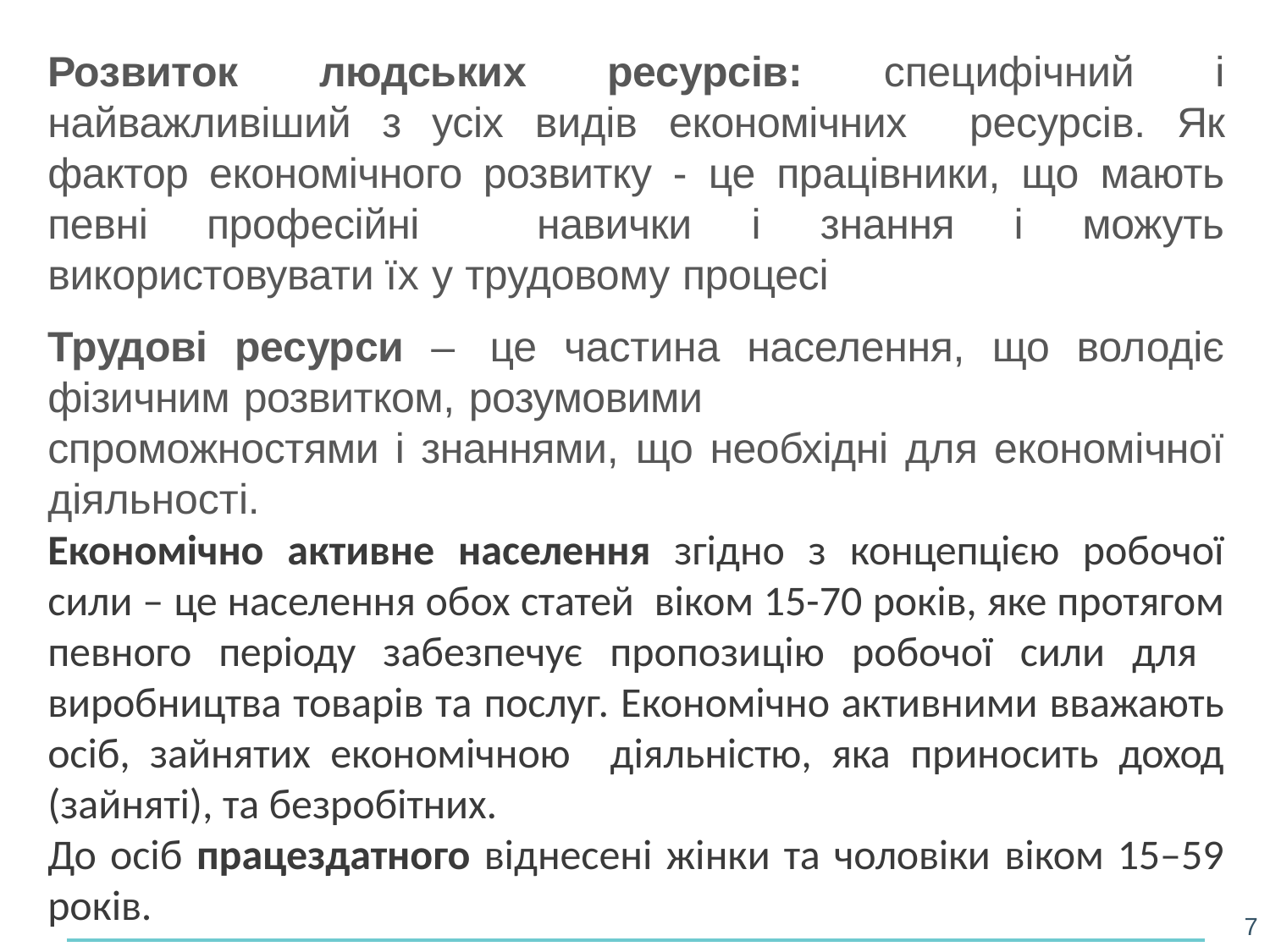

Розвиток людських ресурсів: специфічний і найважливіший з усіх видів економічних  ресурсів. Як фактор економічного розвитку - це працівники, що мають певні професійні  навички і знання і можуть використовувати їх у трудовому процесі
Трудові ресурси – це частина населення, що володіє фізичним розвитком, розумовими
спроможностями і знаннями, що необхідні для економічної діяльності.
Економічно активне населення згідно з концепцією робочої сили – це населення обох статей  віком 15-70 років, яке протягом певного періоду забезпечує пропозицію робочої сили для  виробництва товарів та послуг. Економічно активними вважають осіб, зайнятих економічною  діяльністю, яка приносить доход (зайняті), та безробітних.
До осіб працездатного віднесені жінки та чоловіки віком 15–59 років.
7